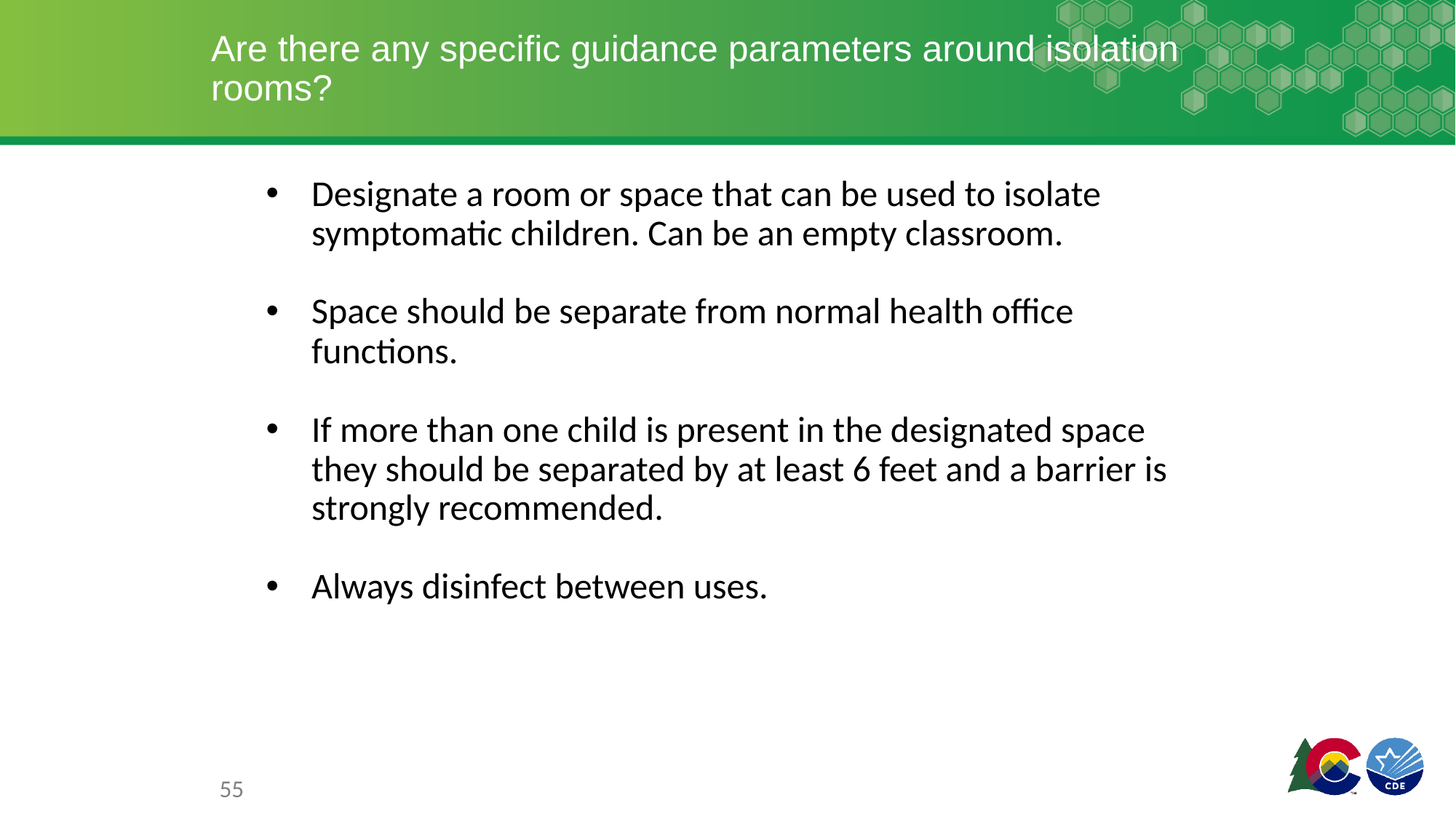

# Are there any specific guidance parameters around isolation rooms?
Designate a room or space that can be used to isolate symptomatic children. Can be an empty classroom.

Space should be separate from normal health office functions.

If more than one child is present in the designated space they should be separated by at least 6 feet and a barrier is strongly recommended.

Always disinfect between uses.
55